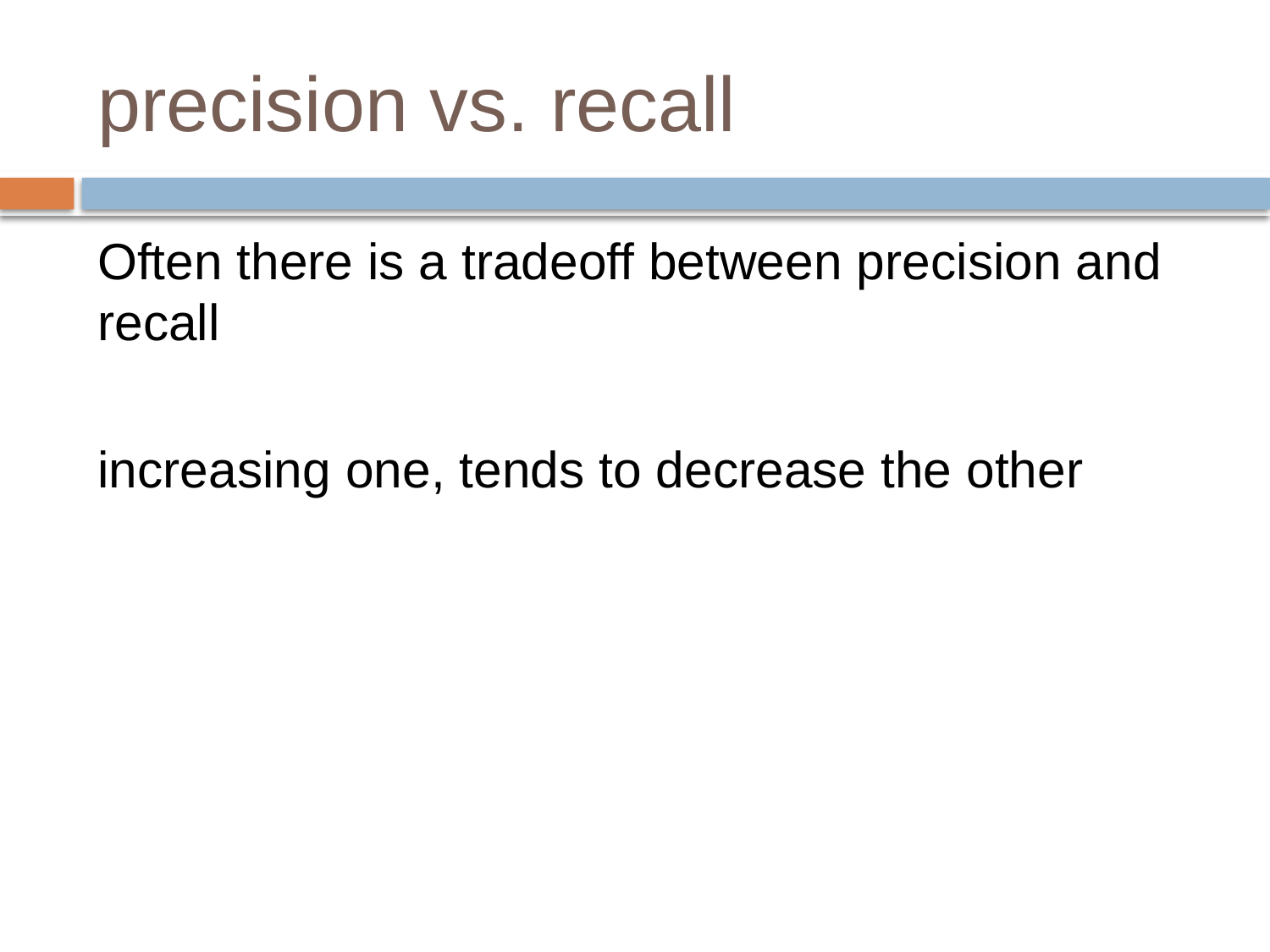

# precision vs. recall
Often there is a tradeoff between precision and recall

increasing one, tends to decrease the other